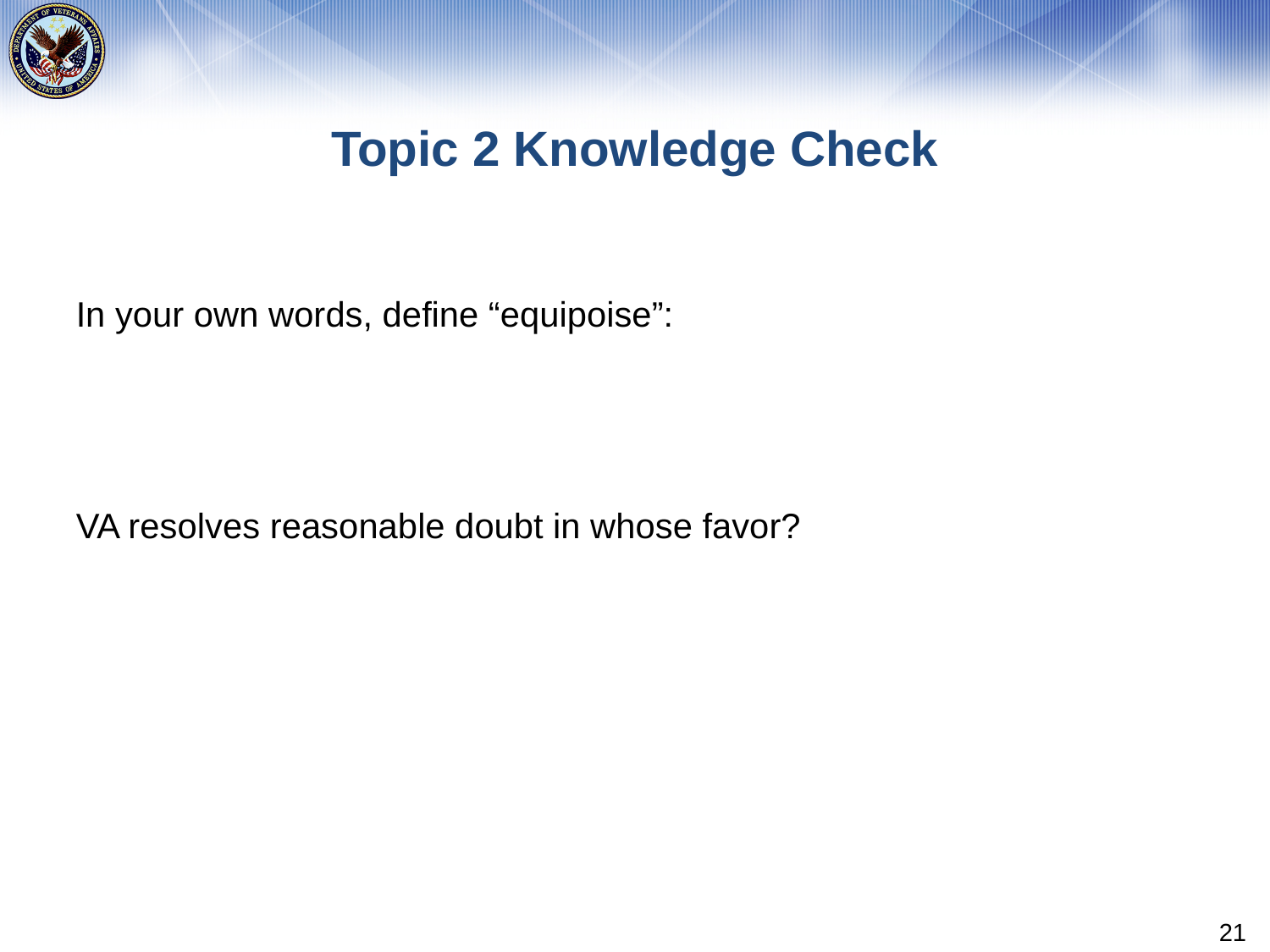

# Topic 2 Knowledge Check
In your own words, define “equipoise”:

VA resolves reasonable doubt in whose favor?
21